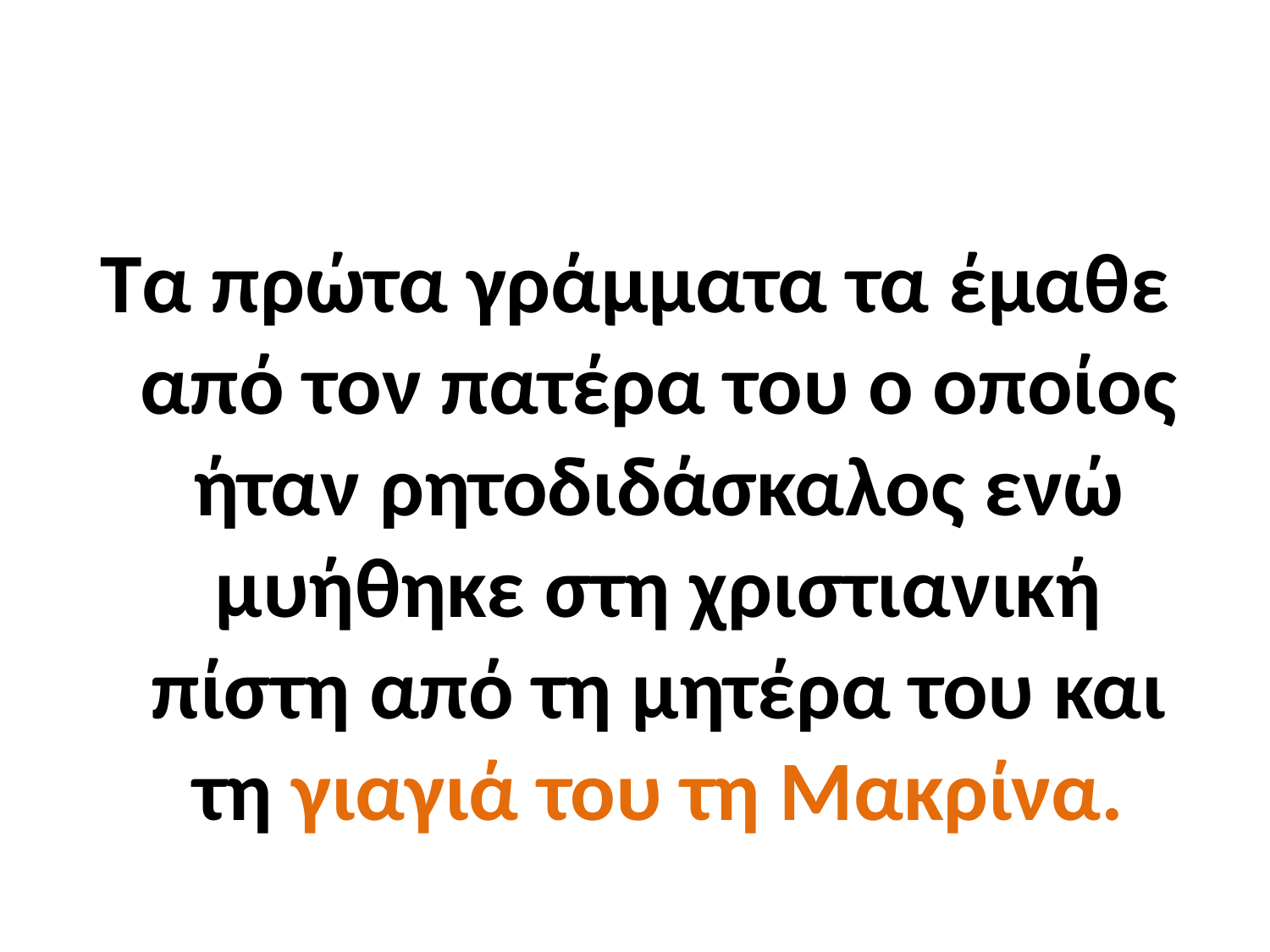

#
Τα πρώτα γράμματα τα έμαθε από τον πατέρα του ο οποίος ήταν ρητοδιδάσκαλος ενώ μυήθηκε στη χριστιανική πίστη από τη μητέρα του και τη γιαγιά του τη Μακρίνα.